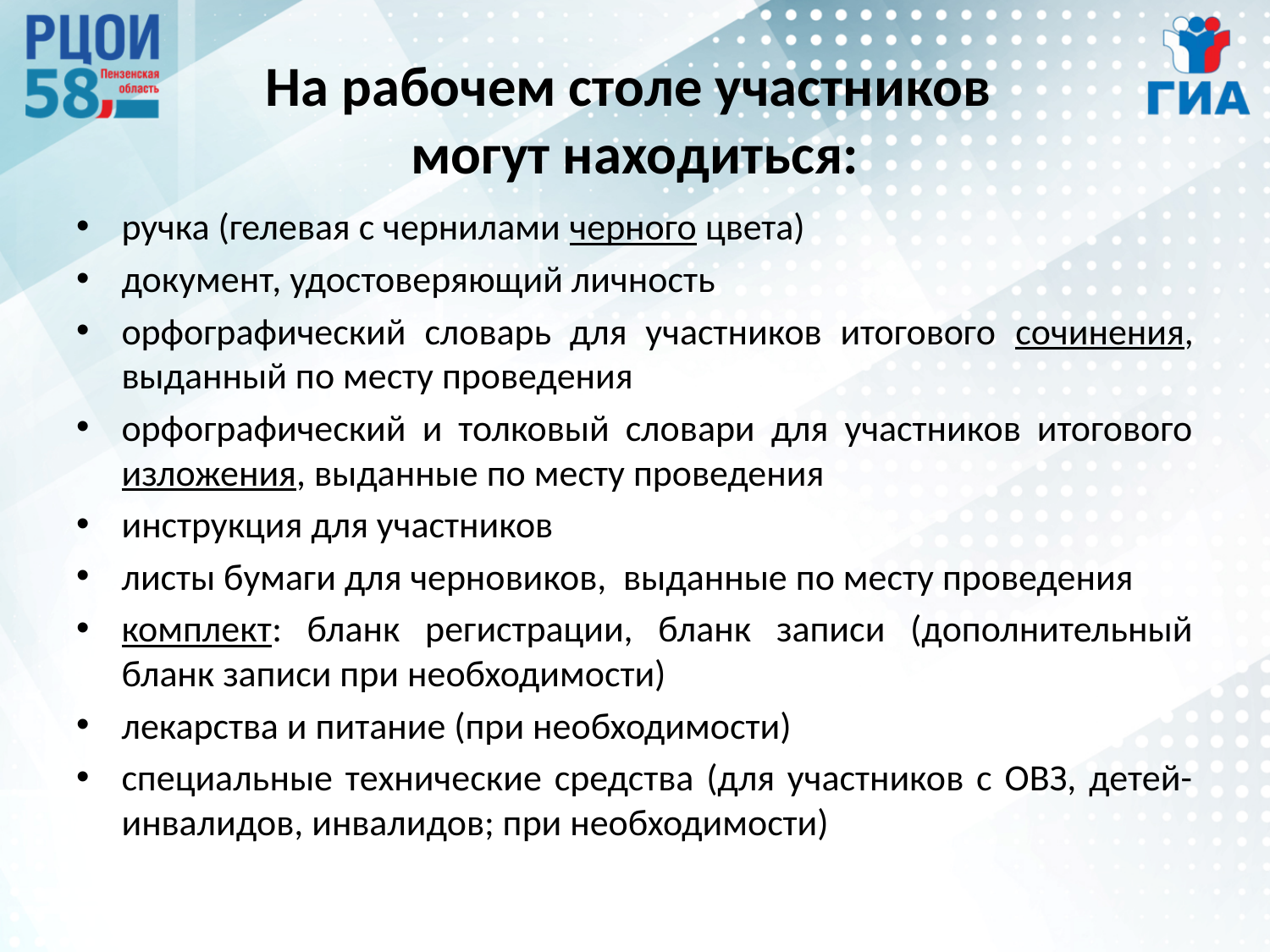

# На рабочем столе участников могут находиться:
ручка (гелевая с чернилами черного цвета)
документ, удостоверяющий личность
орфографический словарь для участников итогового сочинения, выданный по месту проведения
орфографический и толковый словари для участников итогового изложения, выданные по месту проведения
инструкция для участников
листы бумаги для черновиков,  выданные по месту проведения
комплект: бланк регистрации, бланк записи (дополнительный бланк записи при необходимости)
лекарства и питание (при необходимости)
специальные технические средства (для участников с ОВЗ, детей-инвалидов, инвалидов; при необходимости)